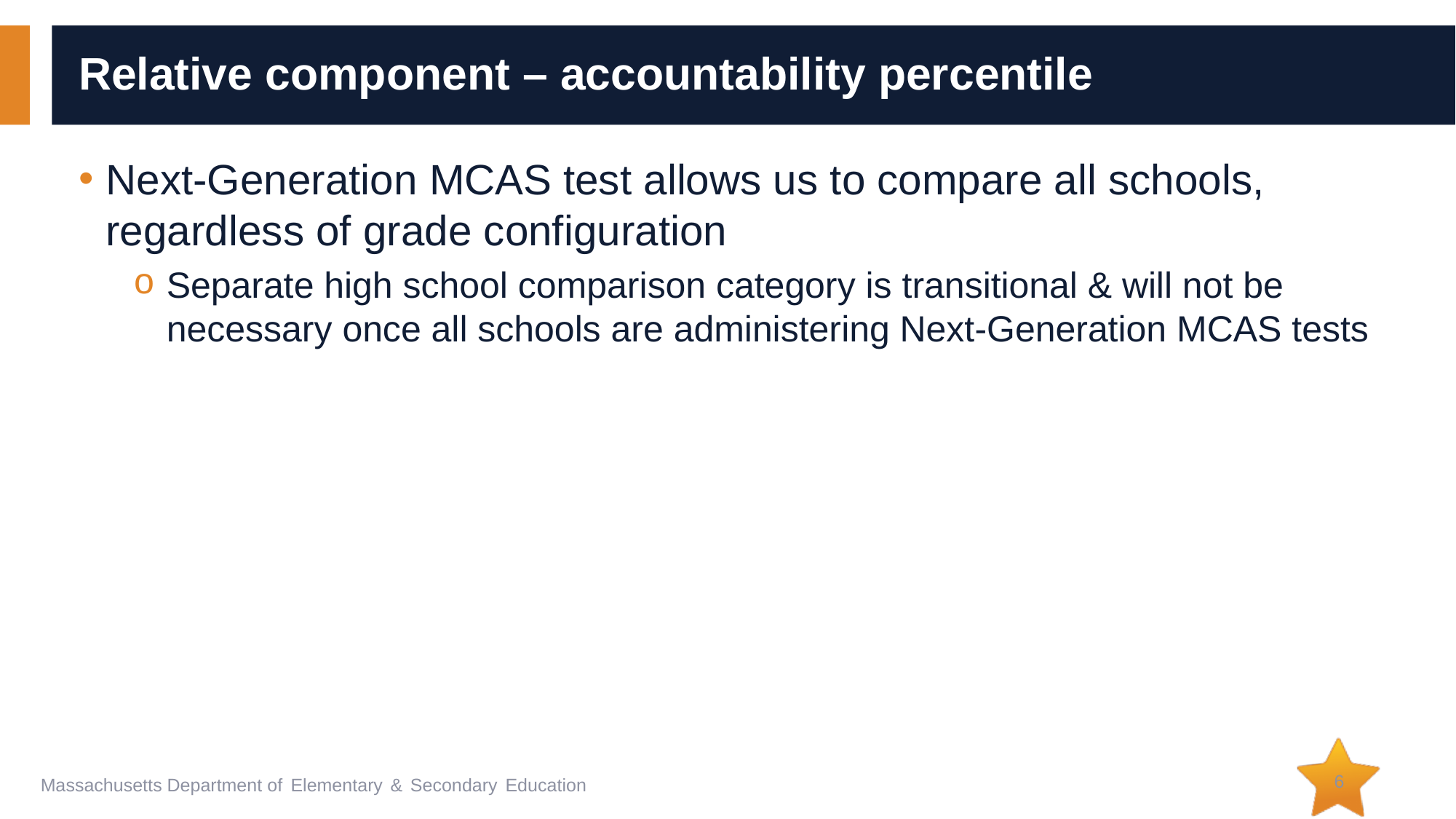

# Relative component – accountability percentile
Next-Generation MCAS test allows us to compare all schools, regardless of grade configuration
Separate high school comparison category is transitional & will not be necessary once all schools are administering Next-Generation MCAS tests
6